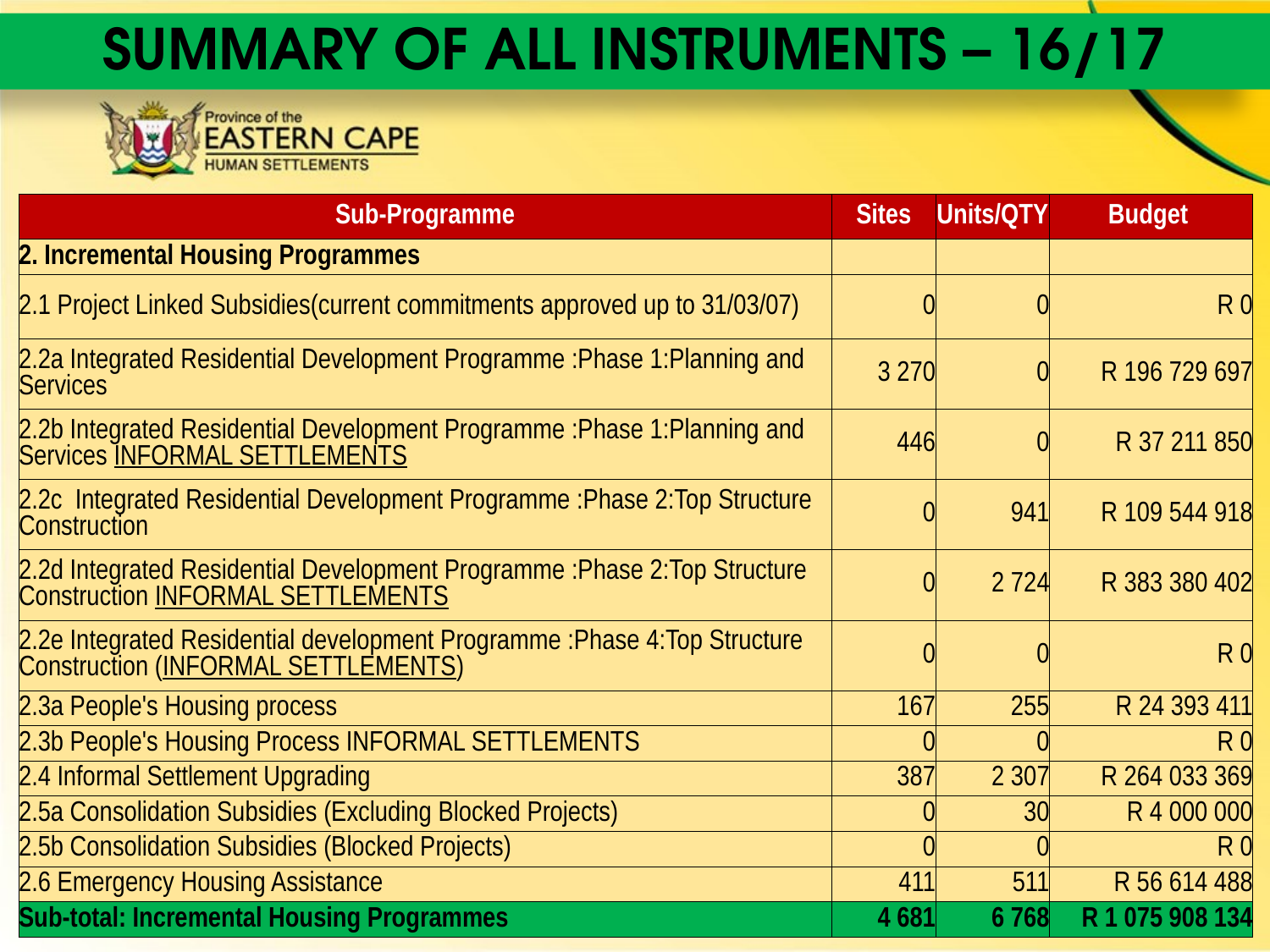

# SUMMARY OF ALL INSTRUMENTS – 16/17
8
| Sub-Programme | Sites | Units/QTY | Budget |
| --- | --- | --- | --- |
| 2. Incremental Housing Programmes |  |  |  |
| 2.1 Project Linked Subsidies(current commitments approved up to 31/03/07) | 0 | 0 | R 0 |
| 2.2a Integrated Residential Development Programme :Phase 1:Planning and Services | 3 270 | 0 | R 196 729 697 |
| 2.2b Integrated Residential Development Programme :Phase 1:Planning and Services INFORMAL SETTLEMENTS | 446 | 0 | R 37 211 850 |
| 2.2c Integrated Residential Development Programme :Phase 2:Top Structure Construction | 0 | 941 | R 109 544 918 |
| 2.2d Integrated Residential Development Programme :Phase 2:Top Structure Construction INFORMAL SETTLEMENTS | 0 | 2 724 | R 383 380 402 |
| 2.2e Integrated Residential development Programme :Phase 4:Top Structure Construction (INFORMAL SETTLEMENTS) | 0 | 0 | R 0 |
| 2.3a People's Housing process | 167 | 255 | R 24 393 411 |
| 2.3b People's Housing Process INFORMAL SETTLEMENTS | 0 | 0 | R 0 |
| 2.4 Informal Settlement Upgrading | 387 | 2 307 | R 264 033 369 |
| 2.5a Consolidation Subsidies (Excluding Blocked Projects) | 0 | 30 | R 4 000 000 |
| 2.5b Consolidation Subsidies (Blocked Projects) | 0 | 0 | R 0 |
| 2.6 Emergency Housing Assistance | 411 | 511 | R 56 614 488 |
| Sub-total: Incremental Housing Programmes | 4 681 | 6 768 | R 1 075 908 134 |